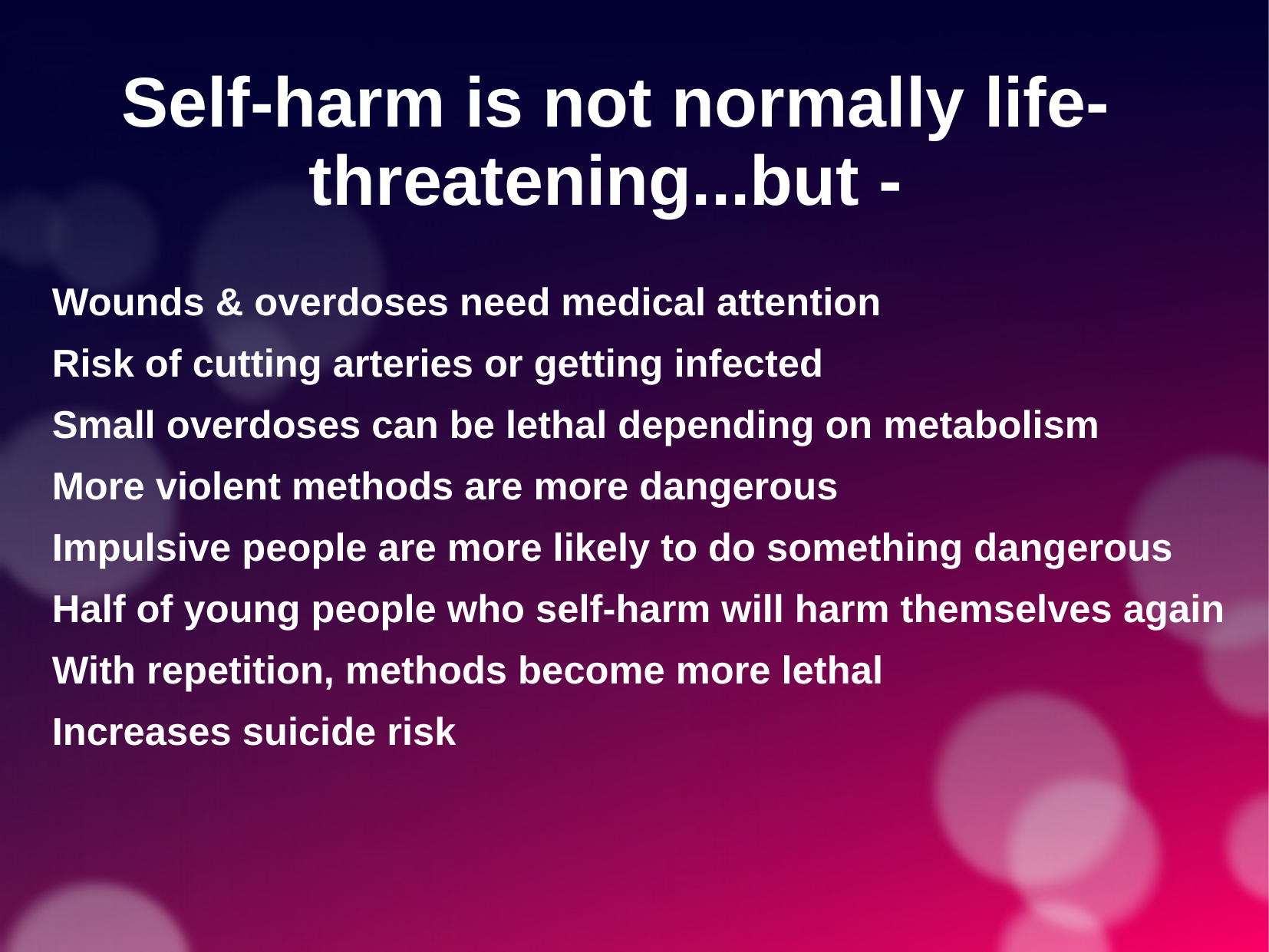

# Self-harm is not normally life-threatening...but -

Wounds & overdoses need medical attention
Risk of cutting arteries or getting infected
Small overdoses can be lethal depending on metabolism
More violent methods are more dangerous
Impulsive people are more likely to do something dangerous
Half of young people who self-harm will harm themselves again
With repetition, methods become more lethal
Increases suicide risk